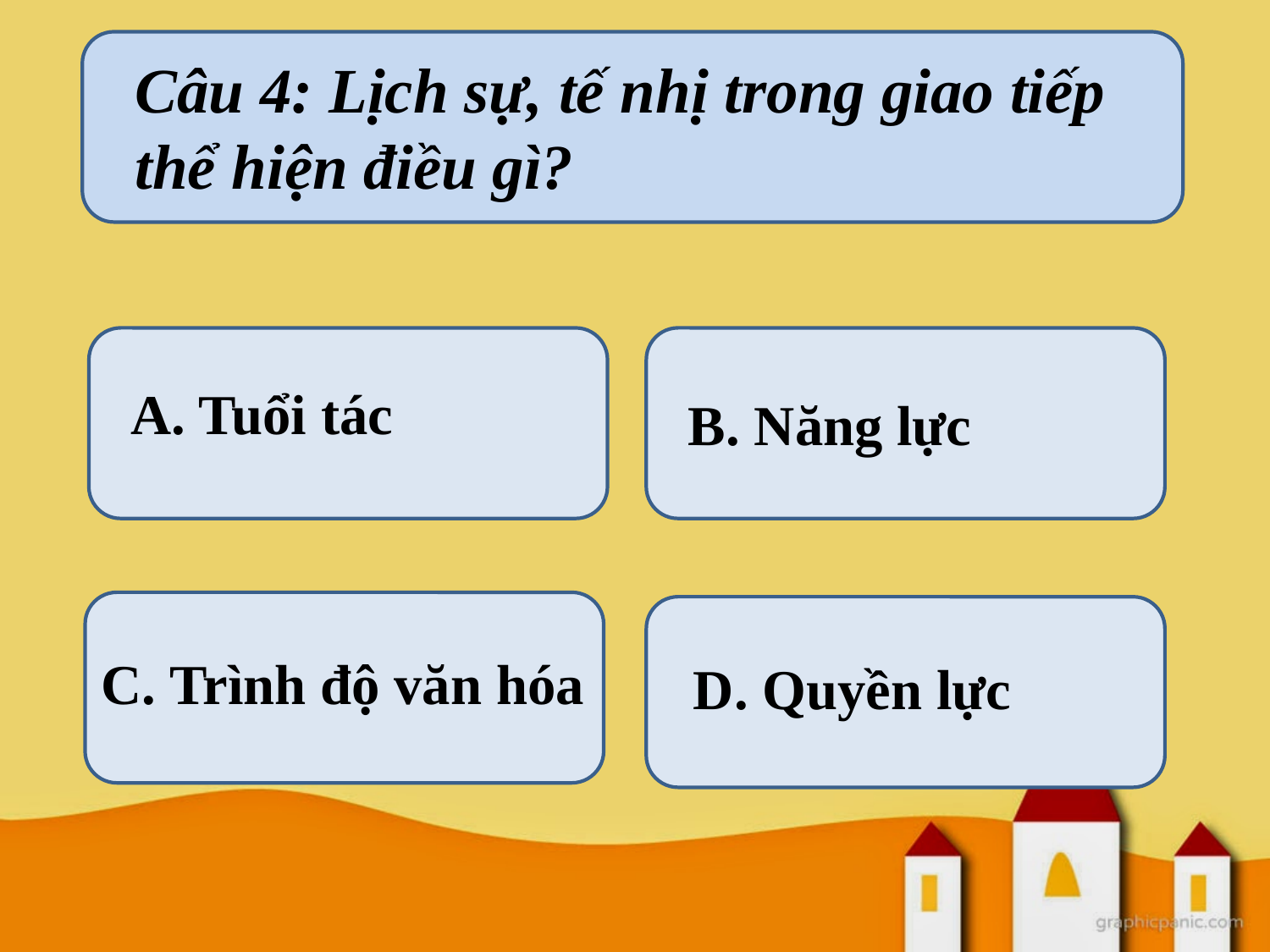

#
Câu 4: Lịch sự, tế nhị trong giao tiếp thể hiện điều gì?

A. Tuổi tác
B. Năng lực

C. Trình độ văn hóa
D. Quyền lực